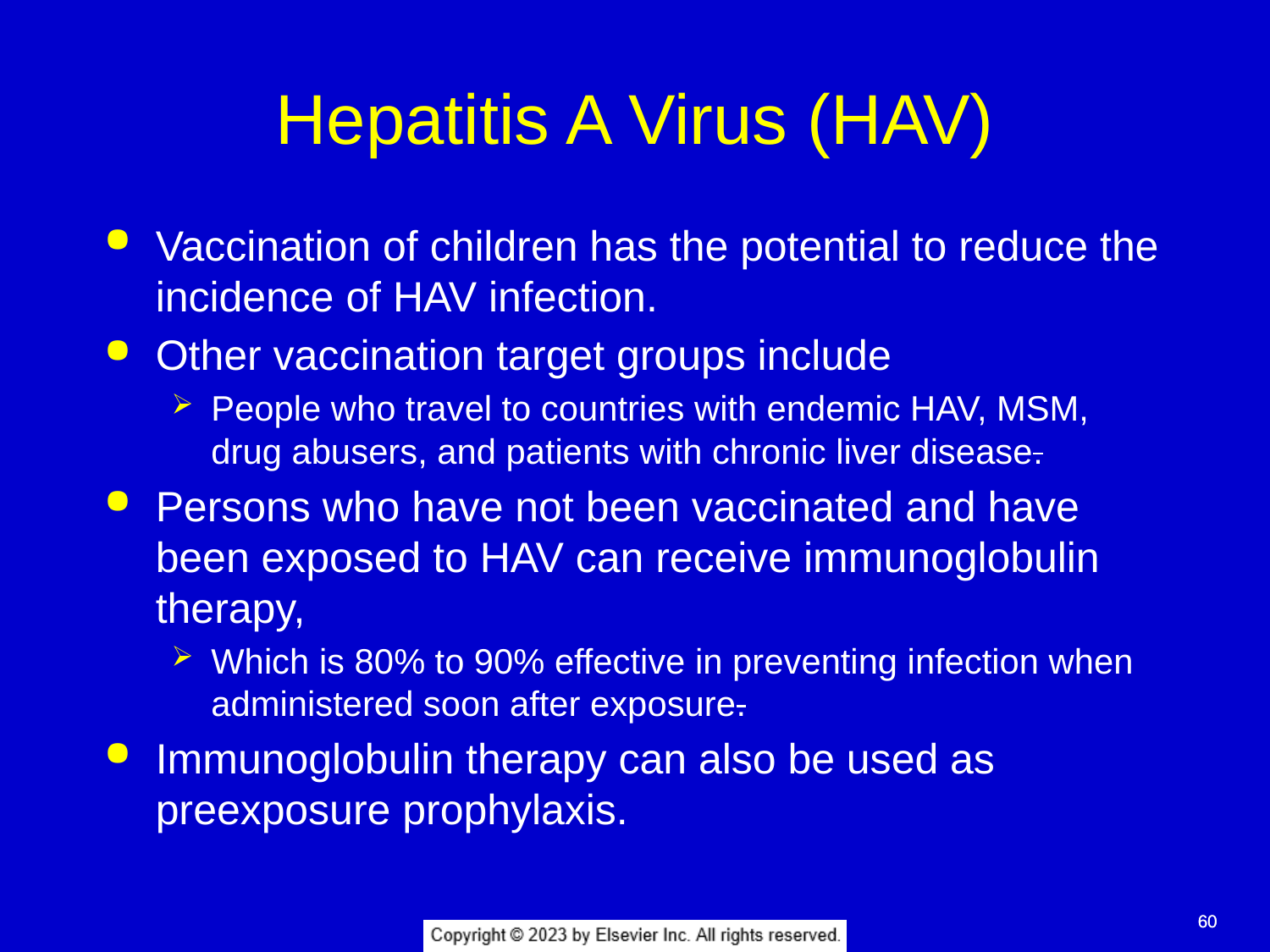

# Hepatitis A Virus (HAV)
Vaccination of children has the potential to reduce the incidence of HAV infection.
Other vaccination target groups include
People who travel to countries with endemic HAV, MSM, drug abusers, and patients with chronic liver disease.
Persons who have not been vaccinated and have been exposed to HAV can receive immunoglobulin therapy,
Which is 80% to 90% effective in preventing infection when administered soon after exposure.
Immunoglobulin therapy can also be used as preexposure prophylaxis.